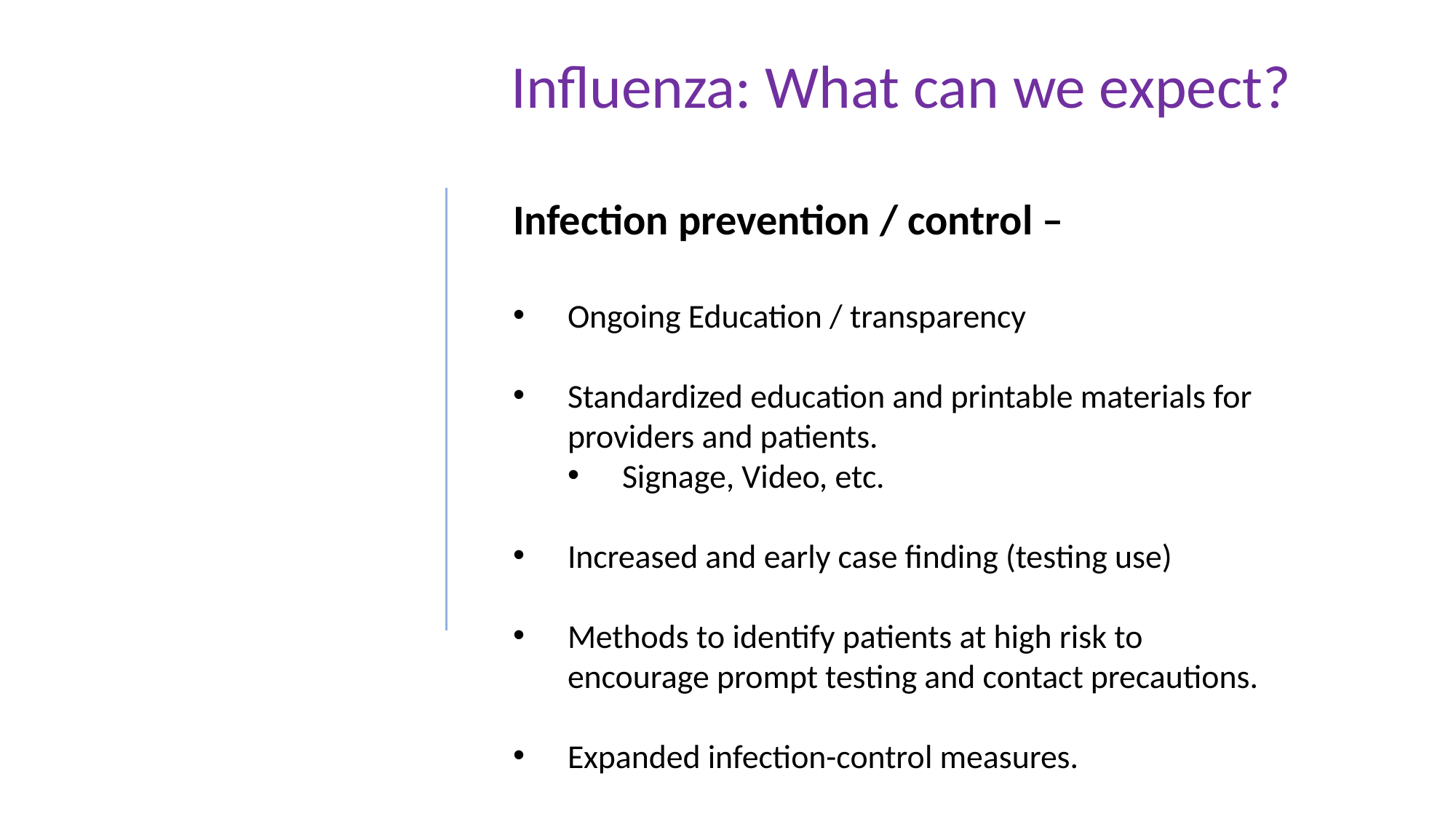

Influenza: What can we expect?
Infection prevention / control –

Ongoing Education / transparency

Standardized education and printable materials for providers and patients.
Signage, Video, etc.

Increased and early case finding (testing use)

Methods to identify patients at high risk to encourage prompt testing and contact precautions.

Expanded infection-control measures.
53